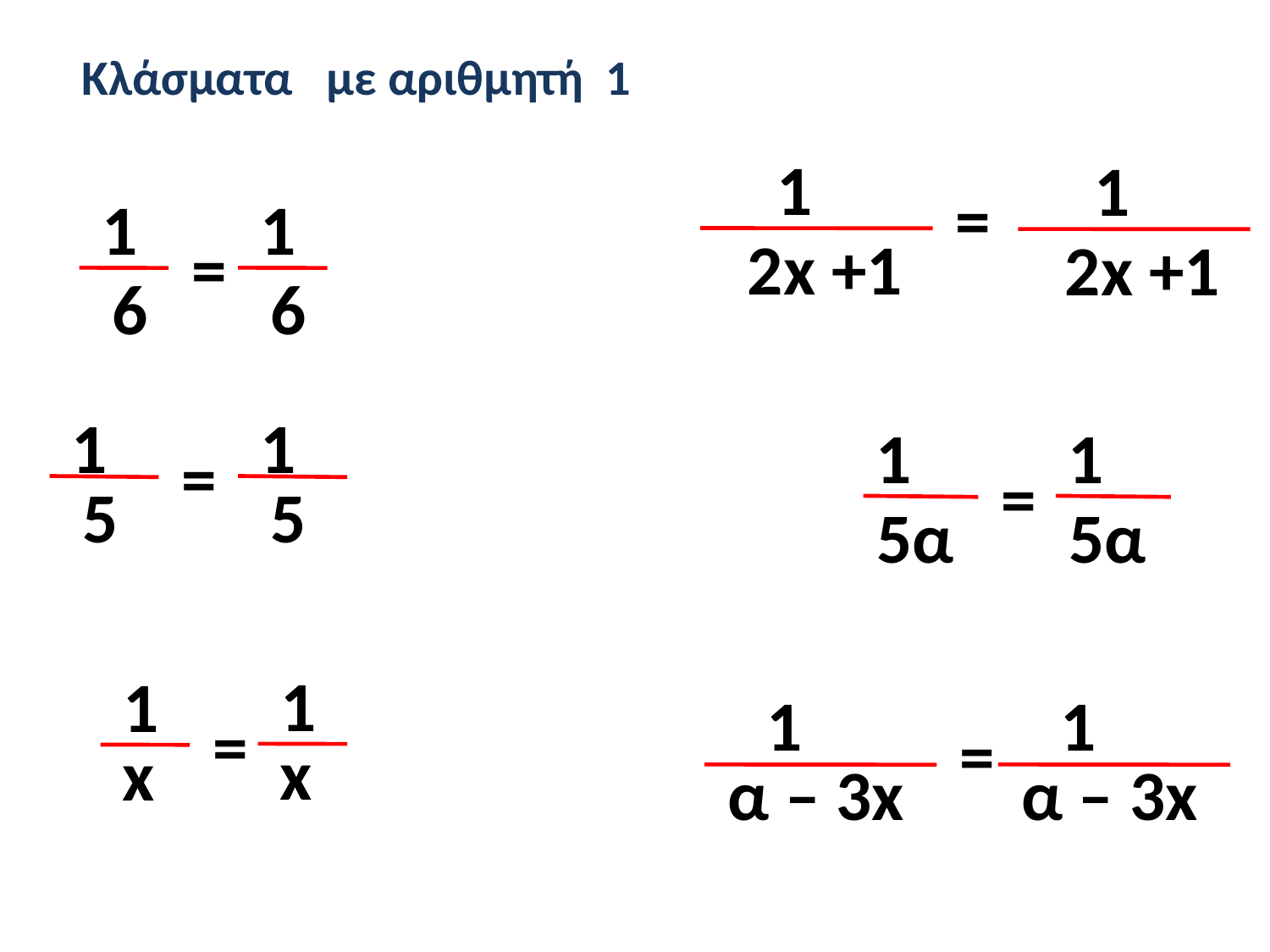

Κλάσματα   με αριθμητή  1
1
1
=
1
1
=
2x +1
2x +1
6
6
1
1
1
1
=
=
5
5
5α
5α
1
1
1
1
=
=
x
x
α – 3x
α – 3x